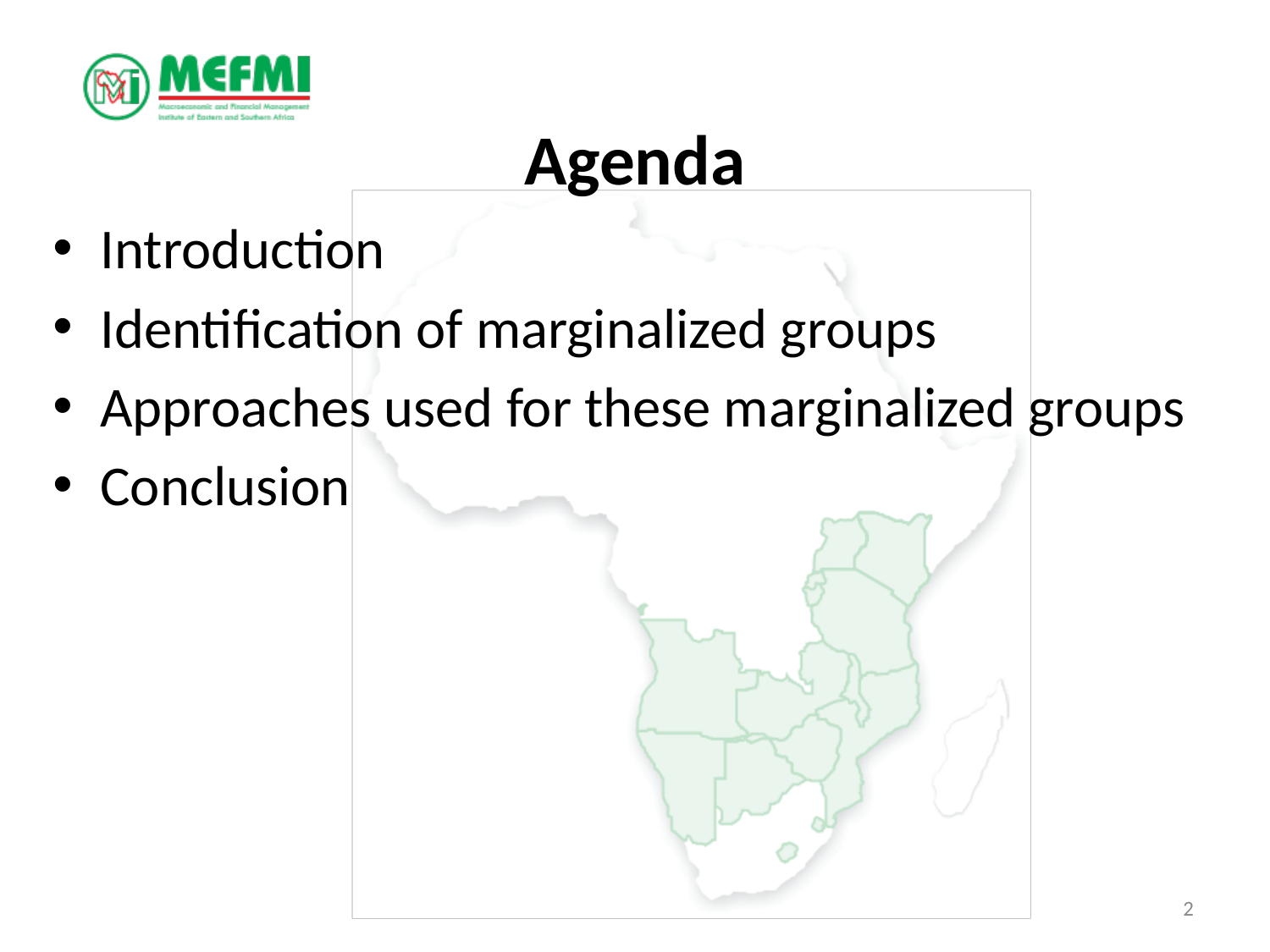

# Agenda
Introduction
Identification of marginalized groups
Approaches used for these marginalized groups
Conclusion

2